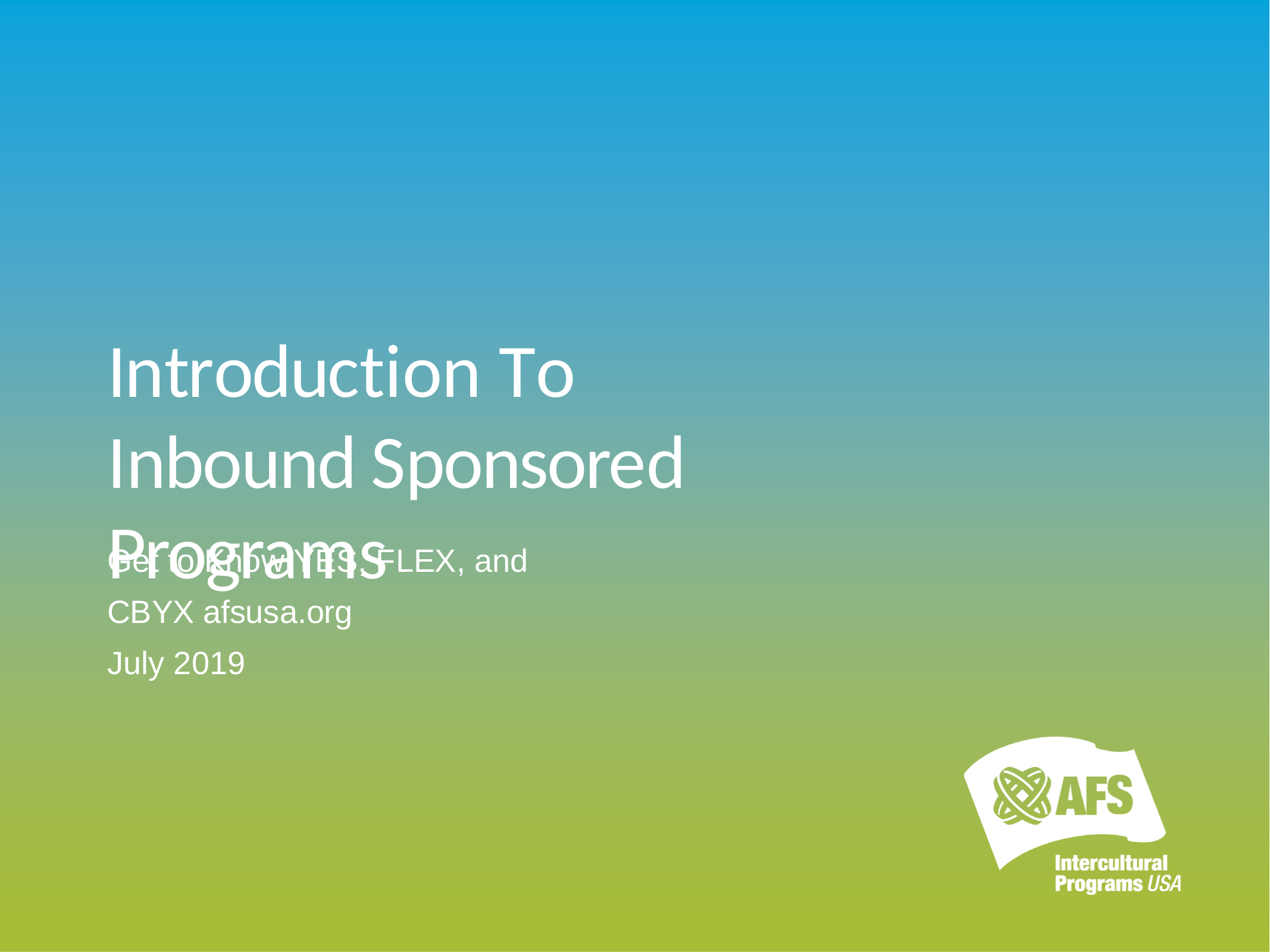

Introduction To Inbound Sponsored Programs
Get to Know YES, FLEX, and CBYX afsusa.org
July 2019